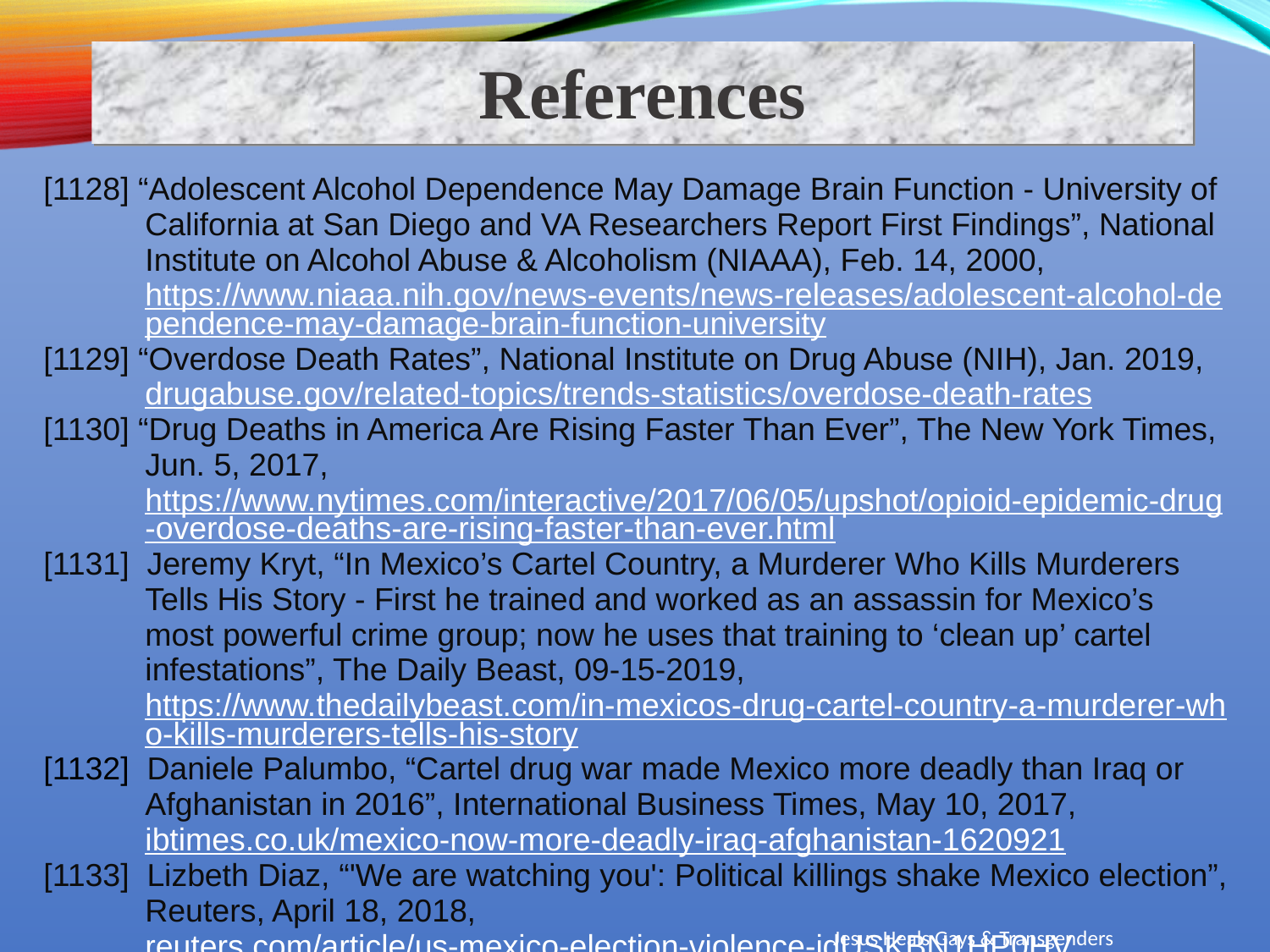

References
[1128] “Adolescent Alcohol Dependence May Damage Brain Function - University of California at San Diego and VA Researchers Report First Findings”, National Institute on Alcohol Abuse & Alcoholism (NIAAA), Feb. 14, 2000, https://www.niaaa.nih.gov/news-events/news-releases/adolescent-alcohol-dependence-may-damage-brain-function-university
[1129] “Overdose Death Rates”, National Institute on Drug Abuse (NIH), Jan. 2019, drugabuse.gov/related-topics/trends-statistics/overdose-death-rates
[1130] “Drug Deaths in America Are Rising Faster Than Ever”, The New York Times, Jun. 5, 2017, https://www.nytimes.com/interactive/2017/06/05/upshot/opioid-epidemic-drug-overdose-deaths-are-rising-faster-than-ever.html
[1131]  Jeremy Kryt, “In Mexico’s Cartel Country, a Murderer Who Kills Murderers Tells His Story - First he trained and worked as an assassin for Mexico’s most powerful crime group; now he uses that training to ‘clean up’ cartel infestations”, The Daily Beast, 09-15-2019, https://www.thedailybeast.com/in-mexicos-drug-cartel-country-a-murderer-who-kills-murderers-tells-his-story
[1132]  Daniele Palumbo, “Cartel drug war made Mexico more deadly than Iraq or Afghanistan in 2016”, International Business Times, May 10, 2017, ibtimes.co.uk/mexico-now-more-deadly-iraq-afghanistan-1620921
[1133]  Lizbeth Diaz, “'We are watching you': Political killings shake Mexico election”, Reuters, April 18, 2018, reuters.com/article/us-mexico-election-violence-idUSKBN1HP0HV

Jesus Heals Gays & Transgenders